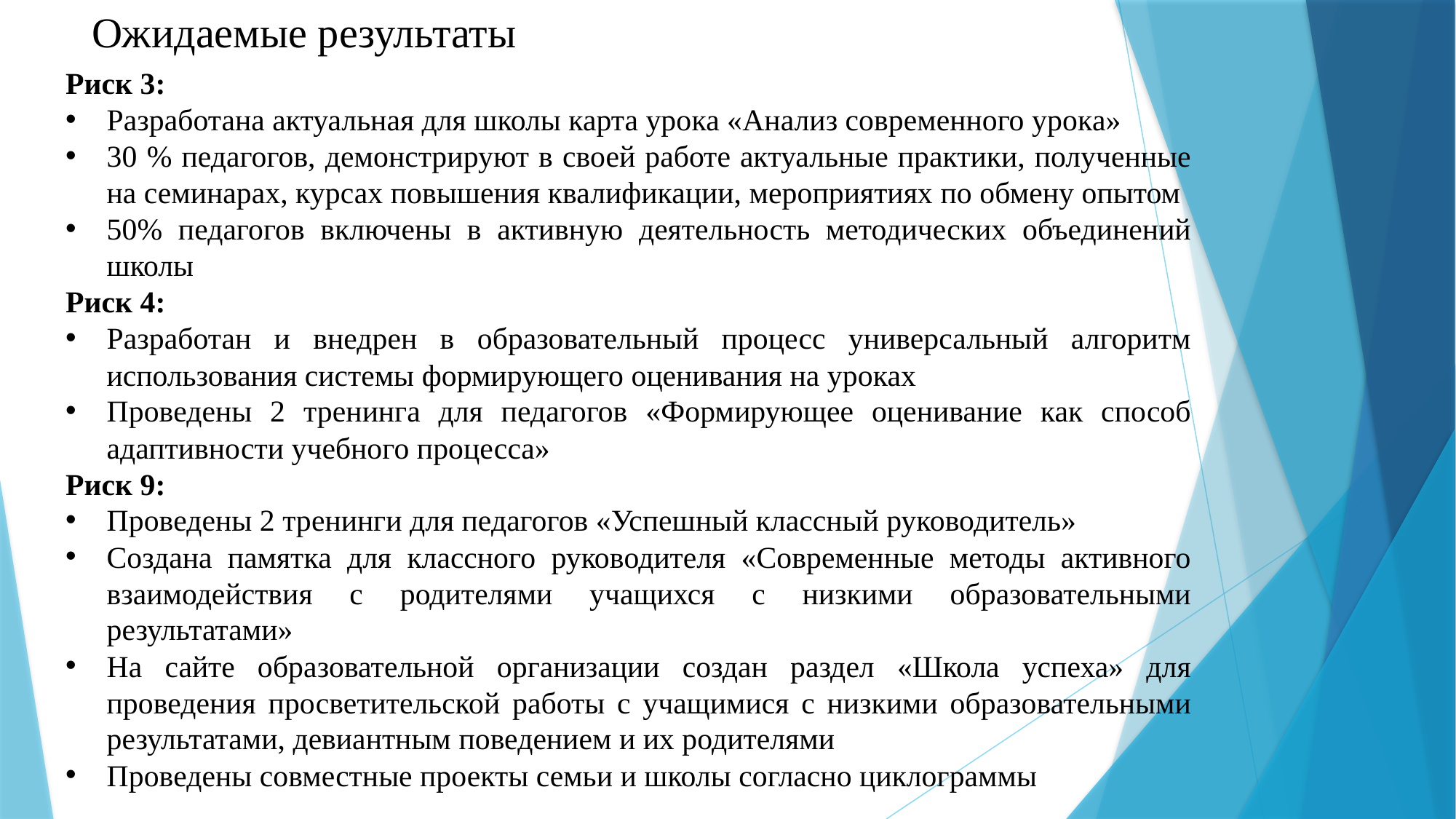

# Ожидаемые результаты
Риск 3:
Разработана актуальная для школы карта урока «Анализ современного урока»
30 % педагогов, демонстрируют в своей работе актуальные практики, полученные на семинарах, курсах повышения квалификации, мероприятиях по обмену опытом
50% педагогов включены в активную деятельность методических объединений школы
Риск 4:
Разработан и внедрен в образовательный процесс универсальный алгоритм использования системы формирующего оценивания на уроках
Проведены 2 тренинга для педагогов «Формирующее оценивание как способ адаптивности учебного процесса»
Риск 9:
Проведены 2 тренинги для педагогов «Успешный классный руководитель»
Создана памятка для классного руководителя «Современные методы активного взаимодействия с родителями учащихся с низкими образовательными результатами»
На сайте образовательной организации создан раздел «Школа успеха» для проведения просветительской работы с учащимися с низкими образовательными результатами, девиантным поведением и их родителями
Проведены совместные проекты семьи и школы согласно циклограммы